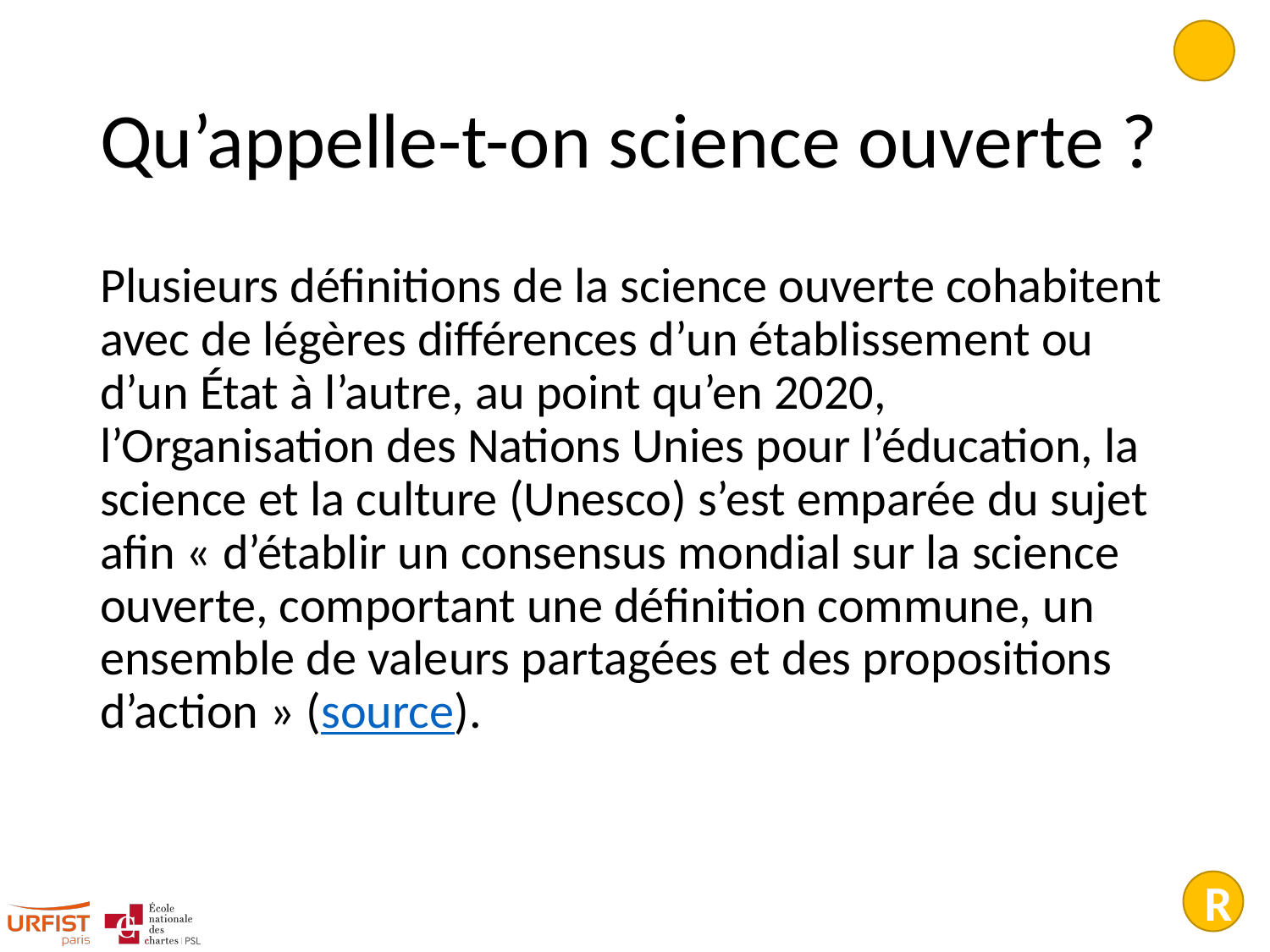

# Qu’appelle-t-on science ouverte ?
Plusieurs définitions de la science ouverte cohabitent avec de légères différences d’un établissement ou d’un État à l’autre, au point qu’en 2020, l’Organisation des Nations Unies pour l’éducation, la science et la culture (Unesco) s’est emparée du sujet afin « d’établir un consensus mondial sur la science ouverte, comportant une définition commune, un ensemble de valeurs partagées et des propositions d’action » (source).

R